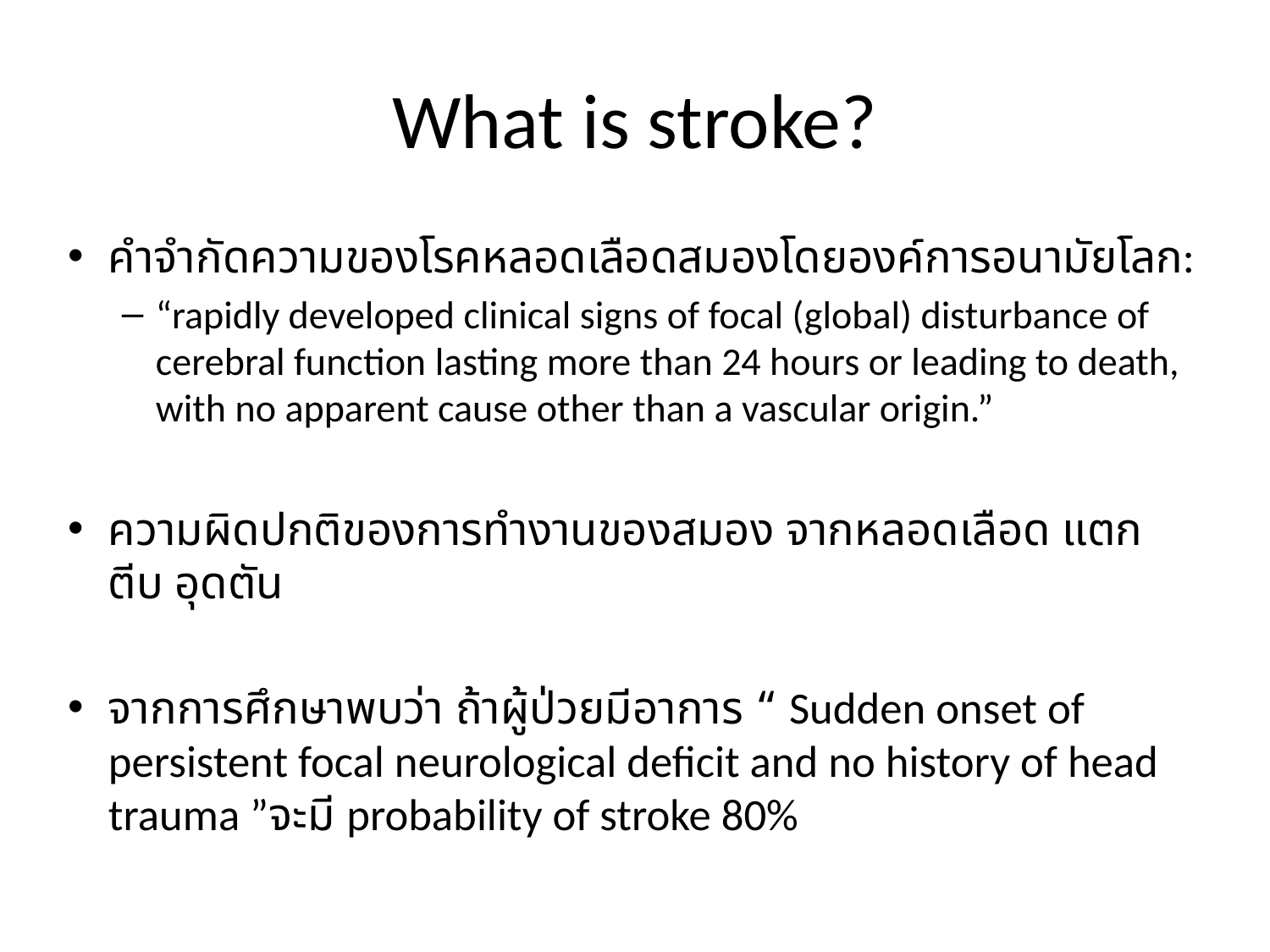

# What is stroke?
คำจำกัดความของโรคหลอดเลือดสมองโดยองค์การอนามัยโลก:
“rapidly developed clinical signs of focal (global) disturbance of cerebral function lasting more than 24 hours or leading to death, with no apparent cause other than a vascular origin.”

ความผิดปกติของการทำงานของสมอง จากหลอดเลือด แตก ตีบ อุดตัน

จากการศึกษาพบว่า ถ้าผู้ป่วยมีอาการ “ Sudden onset of persistent focal neurological deficit and no history of head trauma ”จะมี probability of stroke 80%